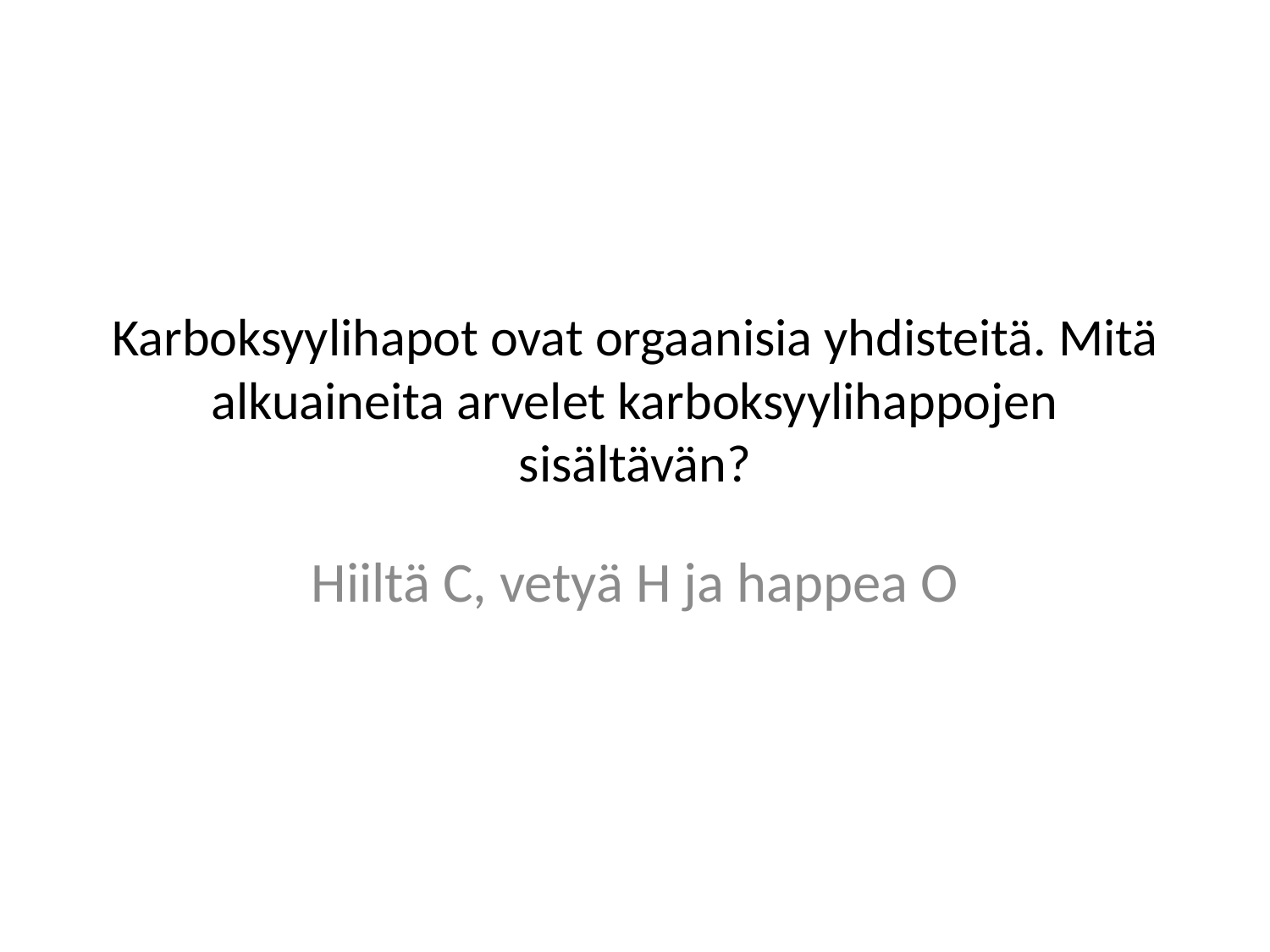

# Karboksyylihapot ovat orgaanisia yhdisteitä. Mitä alkuaineita arvelet karboksyylihappojen sisältävän?
Hiiltä C, vetyä H ja happea O